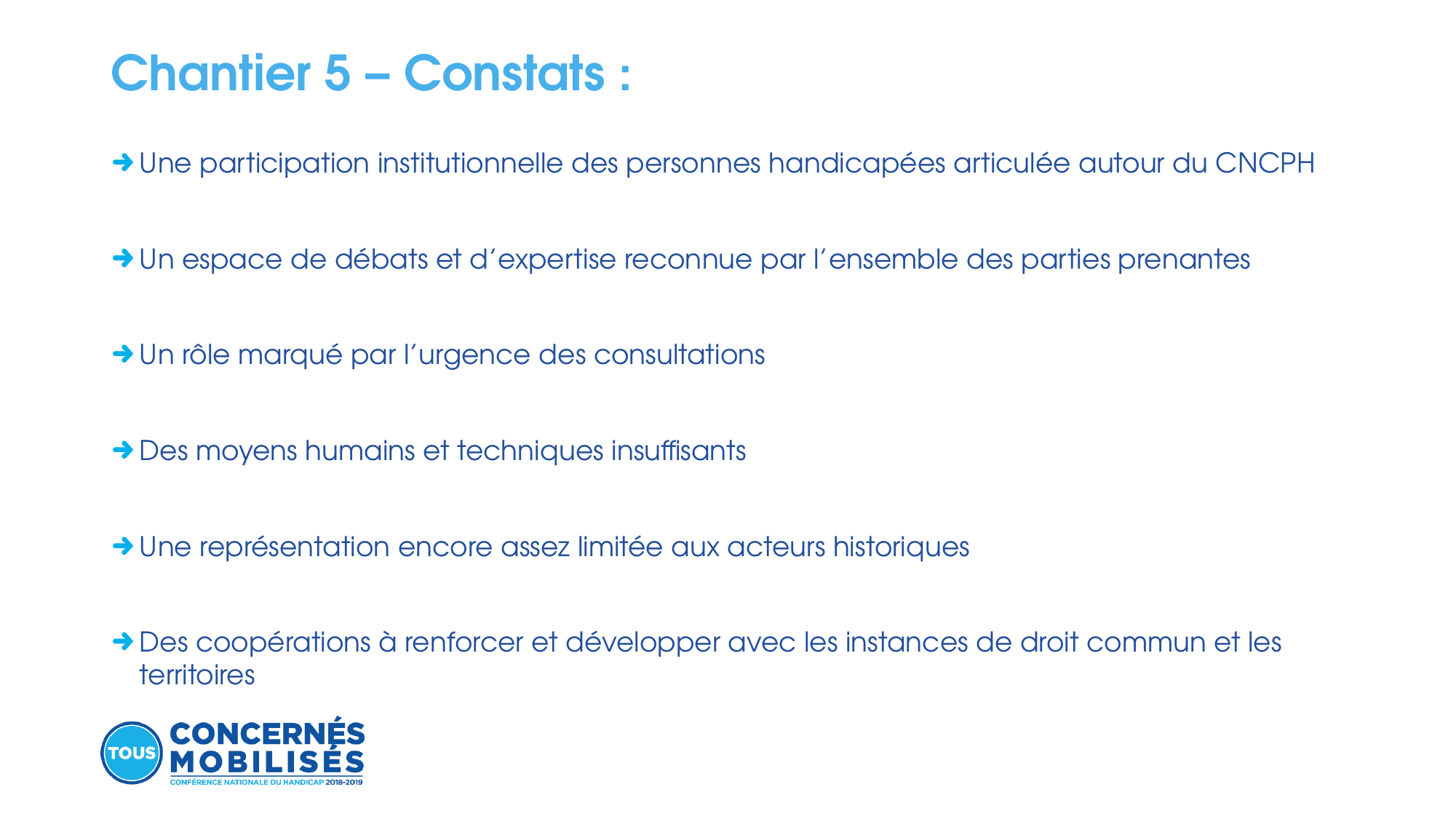

# Chantier 5 – Constats :
Une participation institutionnelle des personnes handicapées articulée autour du CNCPH

Un espace de débats et d’expertise reconnue par l’ensemble des parties prenantes

Un rôle marqué par l’urgence des consultations

Des moyens humains et techniques insuffisants

Une représentation encore assez limitée aux acteurs historiques

Des coopérations à renforcer et développer avec les instances de droit commun et les territoires